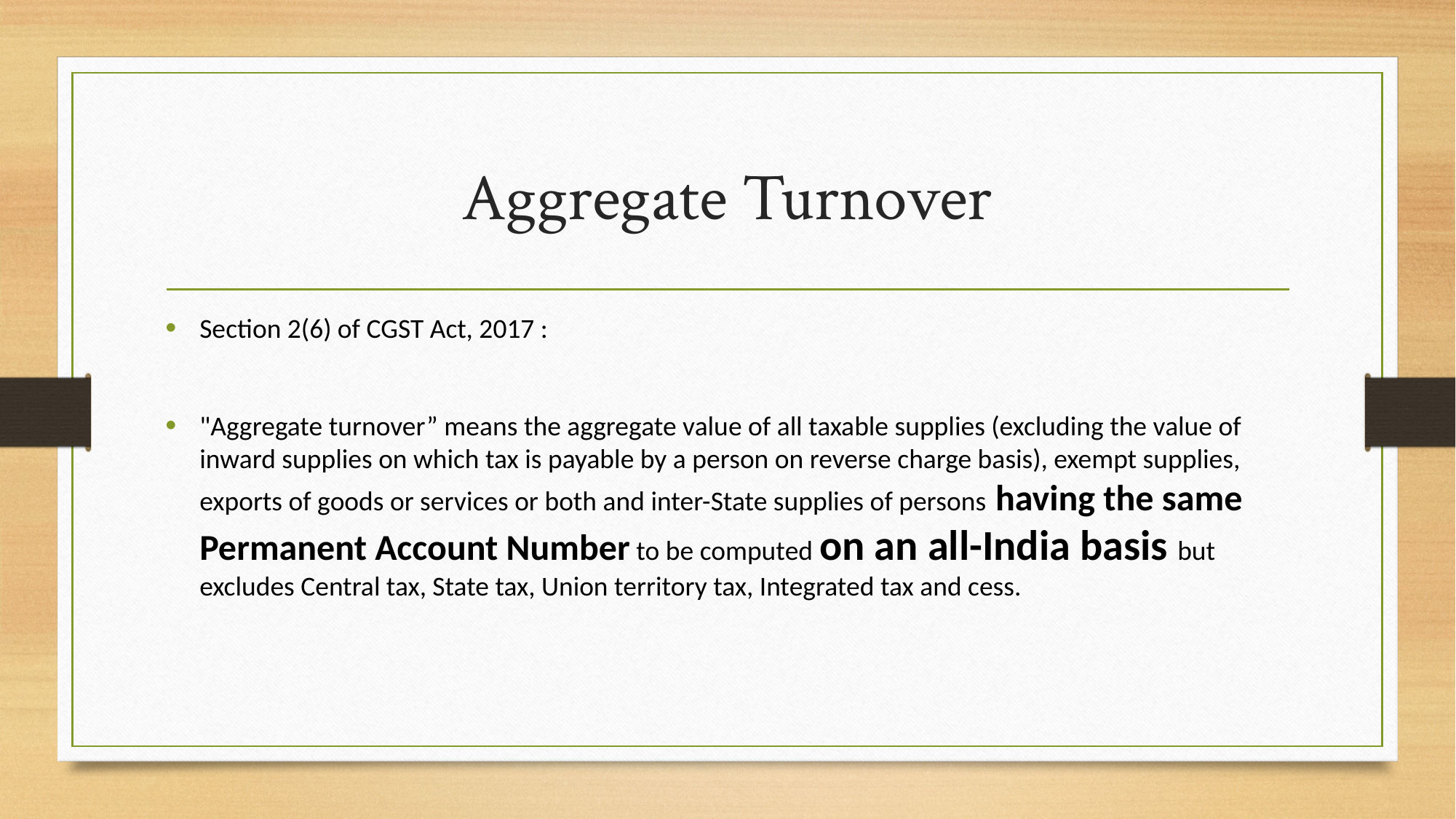

# Aggregate Turnover
Section 2(6) of CGST Act, 2017 :

"Aggregate turnover” means the aggregate value of all taxable supplies (excluding the value of inward supplies on which tax is payable by a person on reverse charge basis), exempt supplies, exports of goods or services or both and inter-State supplies of persons having the same Permanent Account Number to be computed on an all-India basis but excludes Central tax, State tax, Union territory tax, Integrated tax and cess.